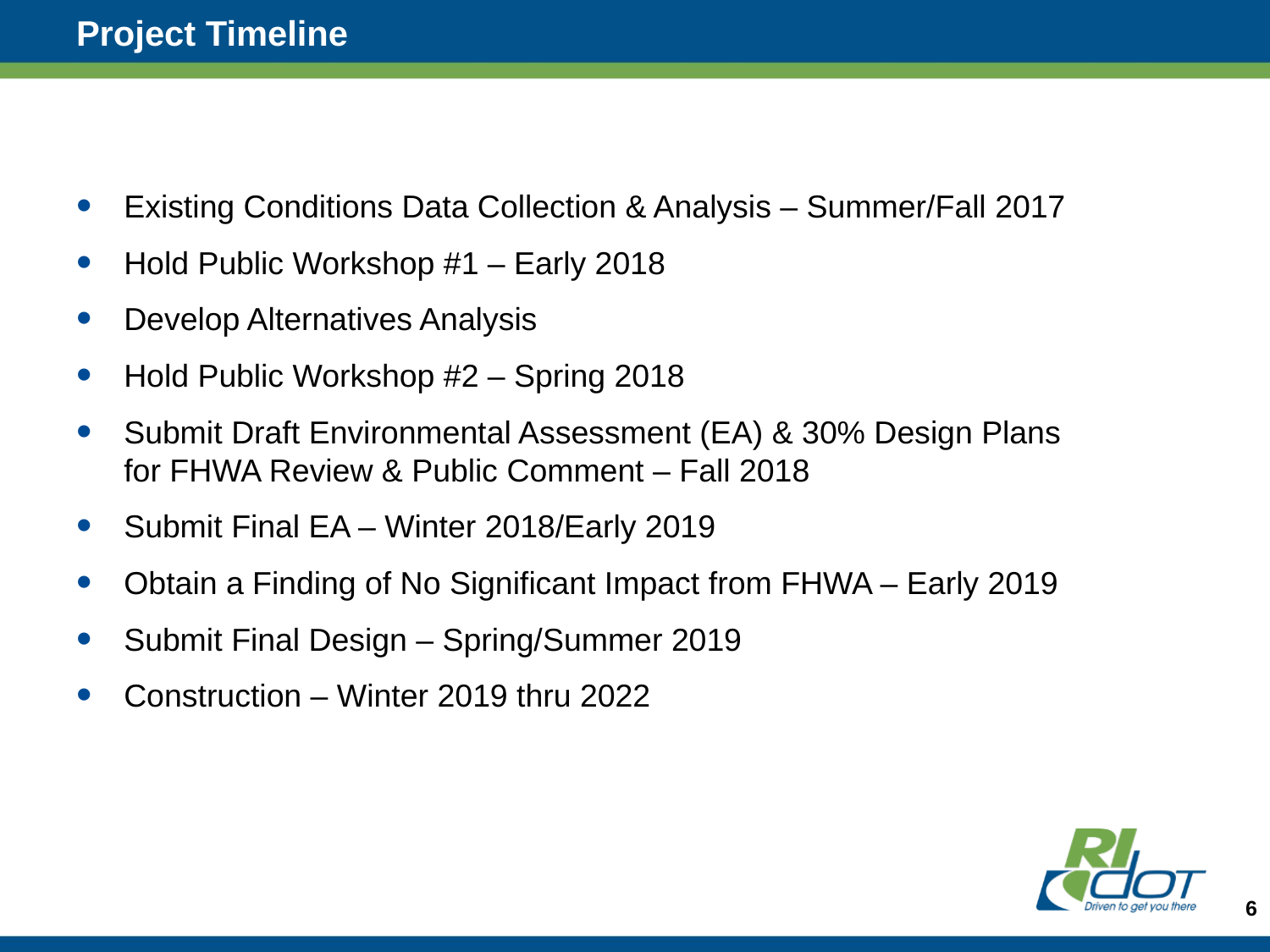

# Project Timeline
Existing Conditions Data Collection & Analysis – Summer/Fall 2017
Hold Public Workshop #1 – Early 2018
Develop Alternatives Analysis
Hold Public Workshop #2 – Spring 2018
Submit Draft Environmental Assessment (EA) & 30% Design Plans for FHWA Review & Public Comment – Fall 2018
Submit Final EA – Winter 2018/Early 2019
Obtain a Finding of No Significant Impact from FHWA – Early 2019
Submit Final Design – Spring/Summer 2019
Construction – Winter 2019 thru 2022

6